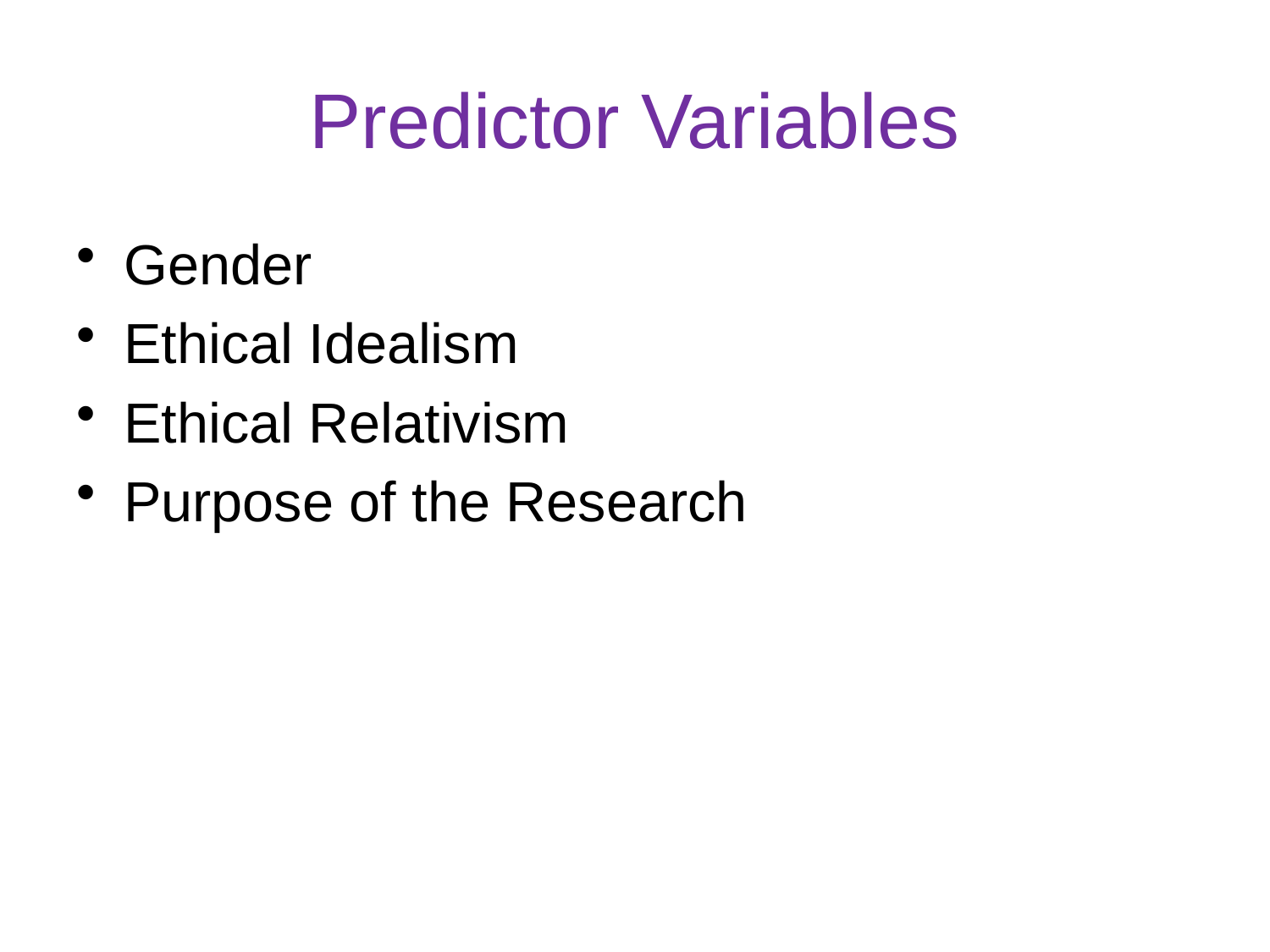

# Predictor Variables
Gender
Ethical Idealism
Ethical Relativism
Purpose of the Research